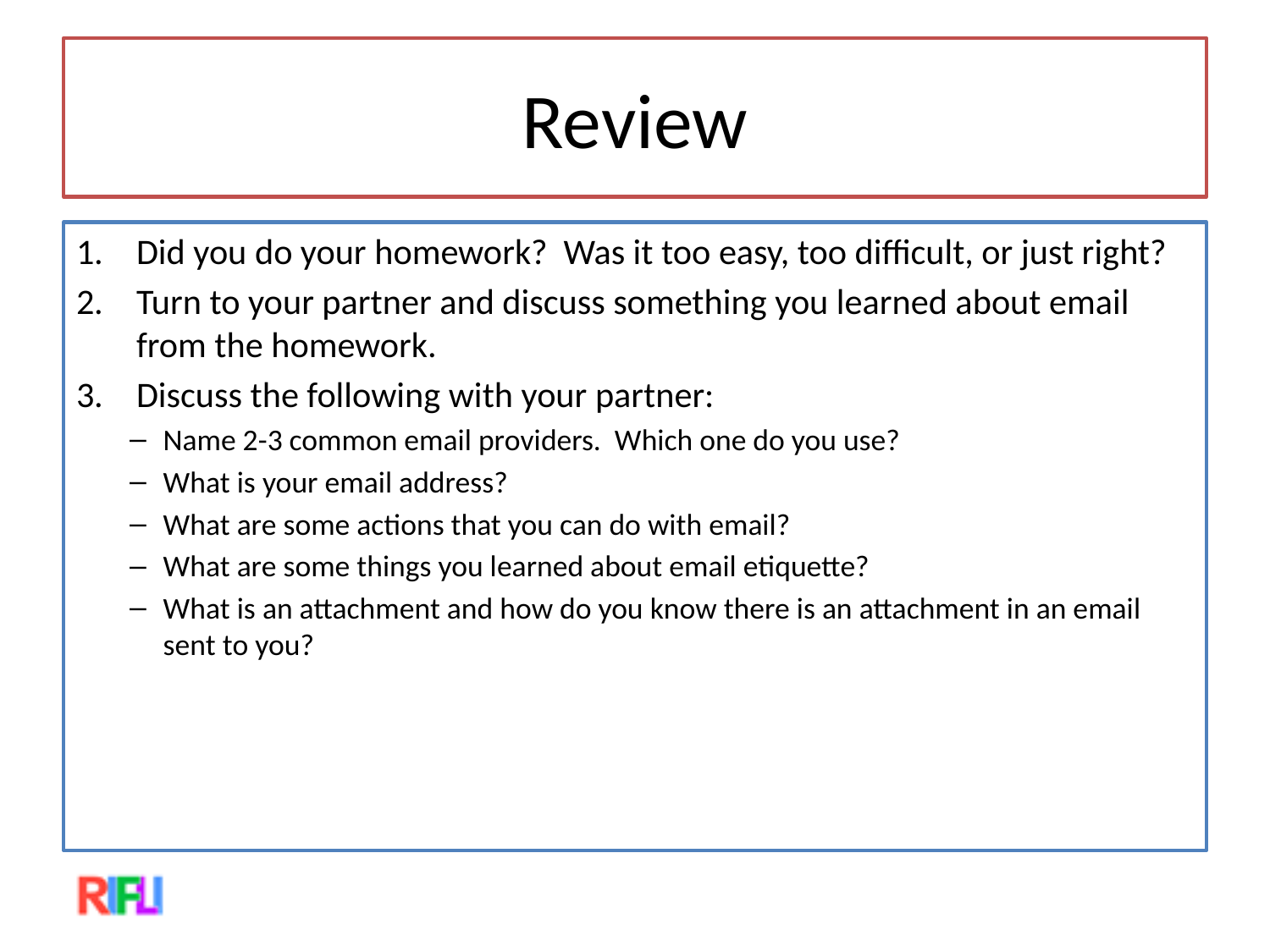

# Review
Did you do your homework?  Was it too easy, too difficult, or just right?
Turn to your partner and discuss something you learned about email from the homework.
Discuss the following with your partner:
Name 2-3 common email providers.  Which one do you use?
What is your email address?
What are some actions that you can do with email?
What are some things you learned about email etiquette?
What is an attachment and how do you know there is an attachment in an email sent to you?